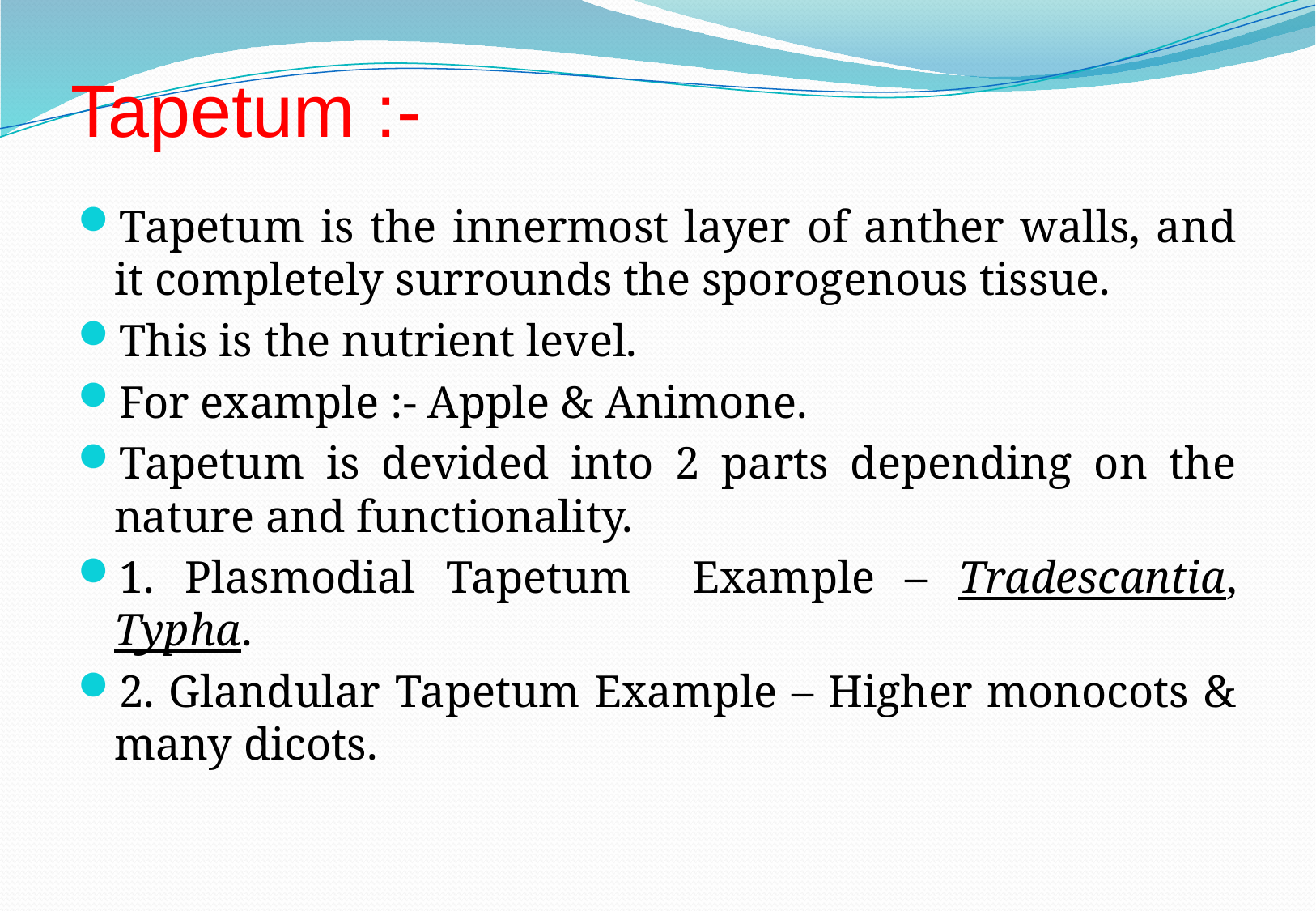

# Tapetum :-
Tapetum is the innermost layer of anther walls, and it completely surrounds the sporogenous tissue.
This is the nutrient level.
For example :- Apple & Animone.
Tapetum is devided into 2 parts depending on the nature and functionality.
1. Plasmodial Tapetum  Example – Tradescantia, Typha.
2. Glandular Tapetum Example – Higher monocots & many dicots.